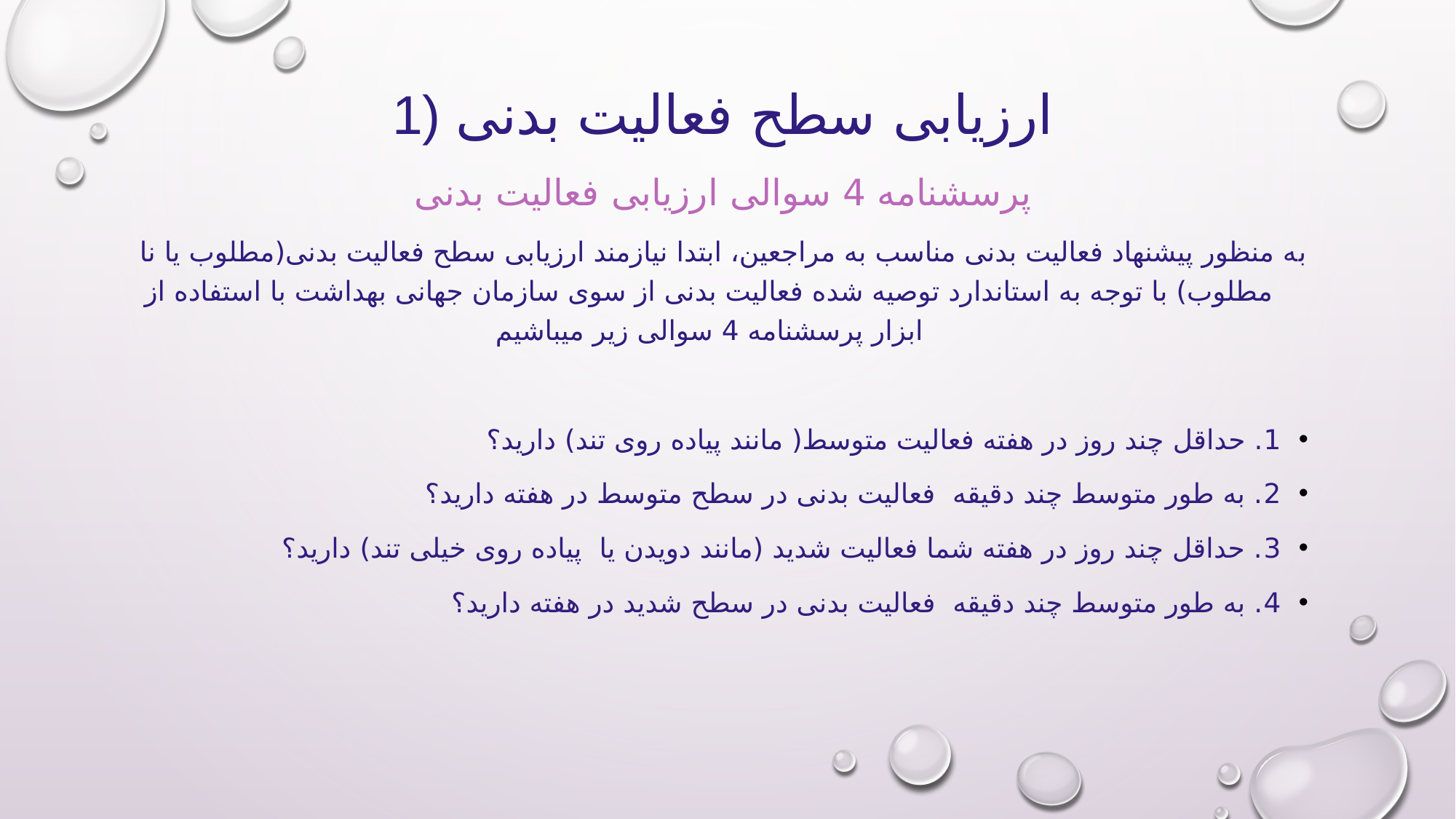

1) ارزیابی سطح فعالیت بدنی
پرسشنامه 4 سوالی ارزیابی فعالیت بدنی
به منظور پیشنهاد فعالیت بدنی مناسب به مراجعین، ابتدا نیازمند ارزیابی سطح فعالیت بدنی(مطلوب یا نا مطلوب) با توجه به استاندارد توصیه شده فعالیت بدنی از سوی سازمان جهانی بهداشت با استفاده از ابزار پرسشنامه 4 سوالی زیر میباشیم

1. حداقل چند روز در هفته فعالیت متوسط( مانند پیاده روی تند) دارید؟
2. به طور متوسط چند دقیقه  فعالیت بدنی در سطح متوسط در هفته دارید؟
3. حداقل چند روز در هفته شما فعالیت شدید (مانند دویدن یا  پیاده روی خیلی تند) دارید؟
4. به طور متوسط چند دقیقه  فعالیت بدنی در سطح شدید در هفته دارید؟